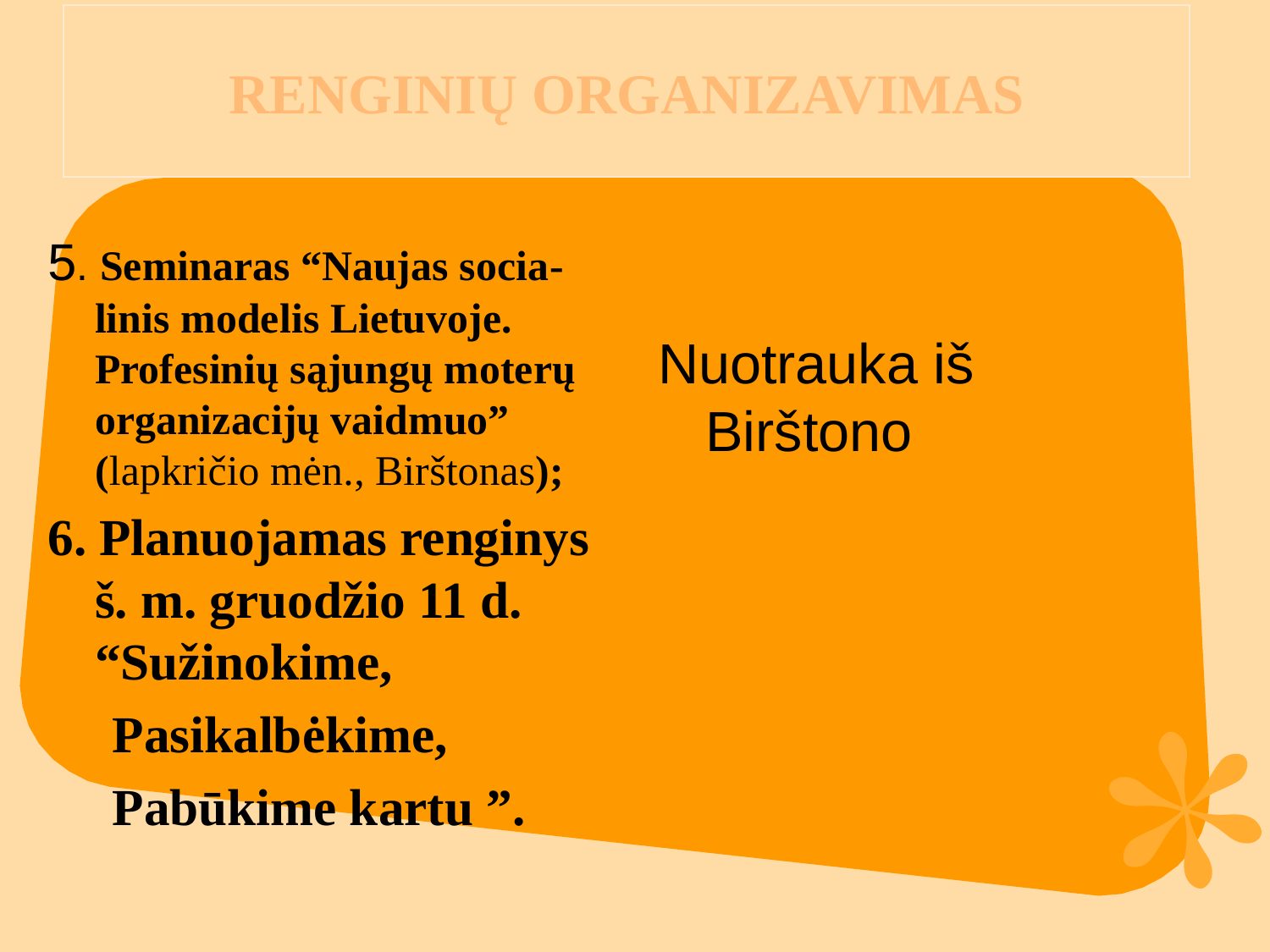

# RENGINIŲ ORGANIZAVIMAS
5. Seminaras “Naujas socia-linis modelis Lietuvoje. Profesinių sąjungų moterų organizacijų vaidmuo” (lapkričio mėn., Birštonas);
6. Planuojamas renginys š. m. gruodžio 11 d. “Sužinokime,
     Pasikalbėkime,
     Pabūkime kartu ”.

Nuotrauka iš Birštono